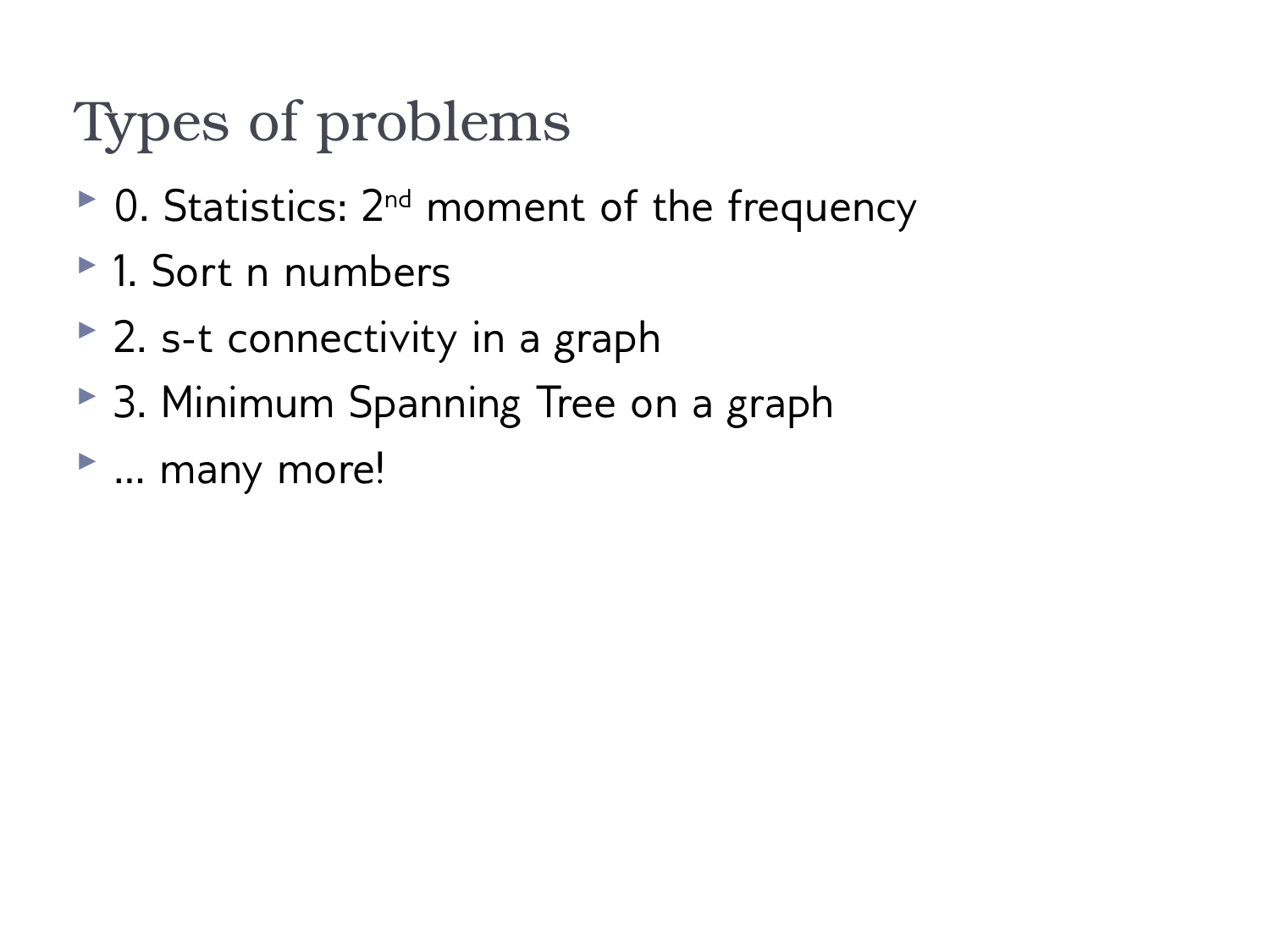

# Types of problems
0. Statistics: 2nd moment of the frequency
1. Sort n numbers
2. s-t connectivity in a graph
3. Minimum Spanning Tree on a graph
… many more!